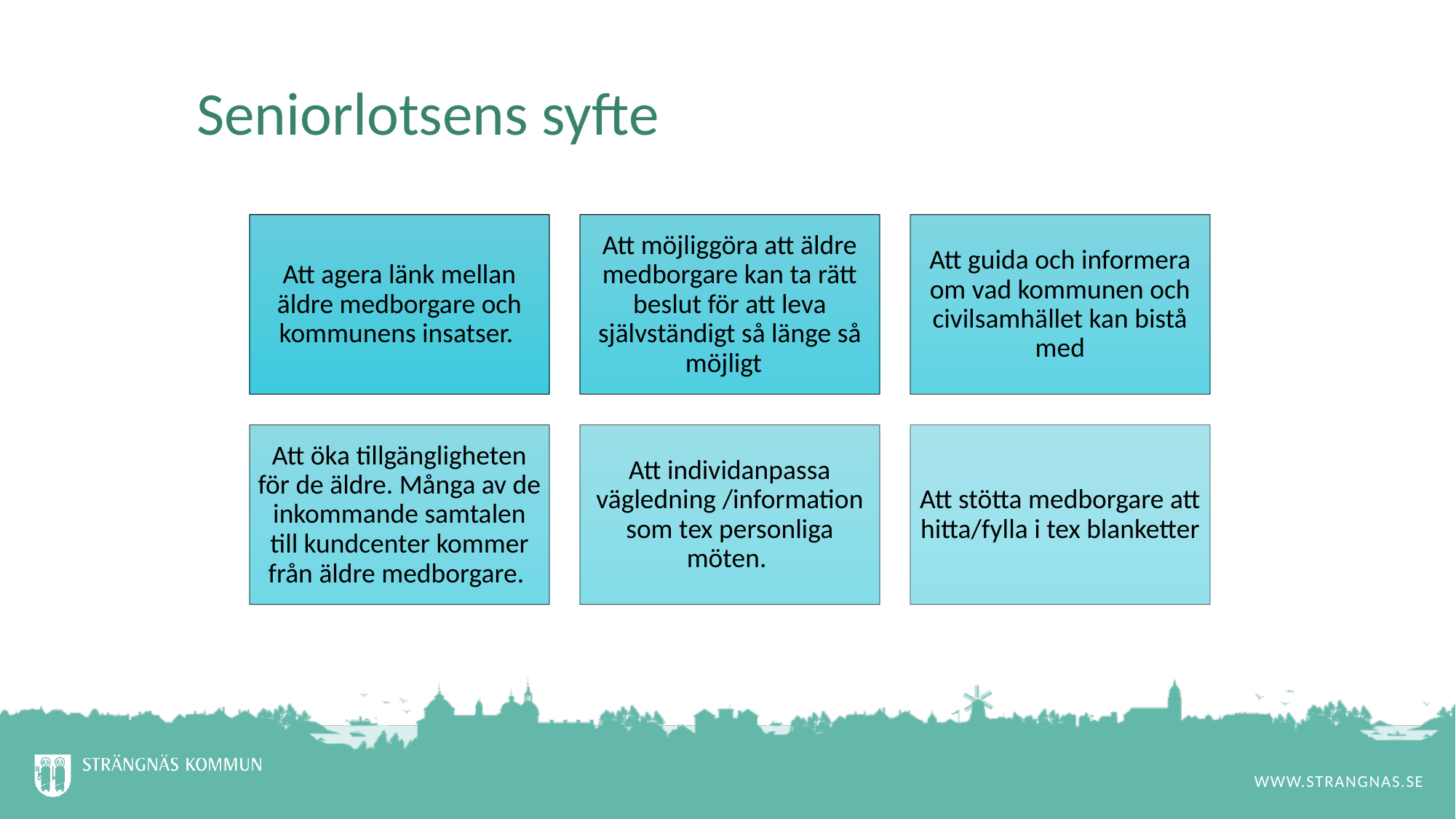

# Seniorlotsens syfte
Att agera länk mellan äldre medborgare och kommunens insatser.
Att möjliggöra att äldre medborgare kan ta rätt beslut för att leva självständigt så länge så möjligt
Att guida och informera om vad kommunen och civilsamhället kan bistå med
Att öka tillgängligheten för de äldre. Många av de inkommande samtalen till kundcenter kommer från äldre medborgare.
Att individanpassa vägledning /information som tex personliga möten.
Att stötta medborgare att hitta/fylla i tex blanketter